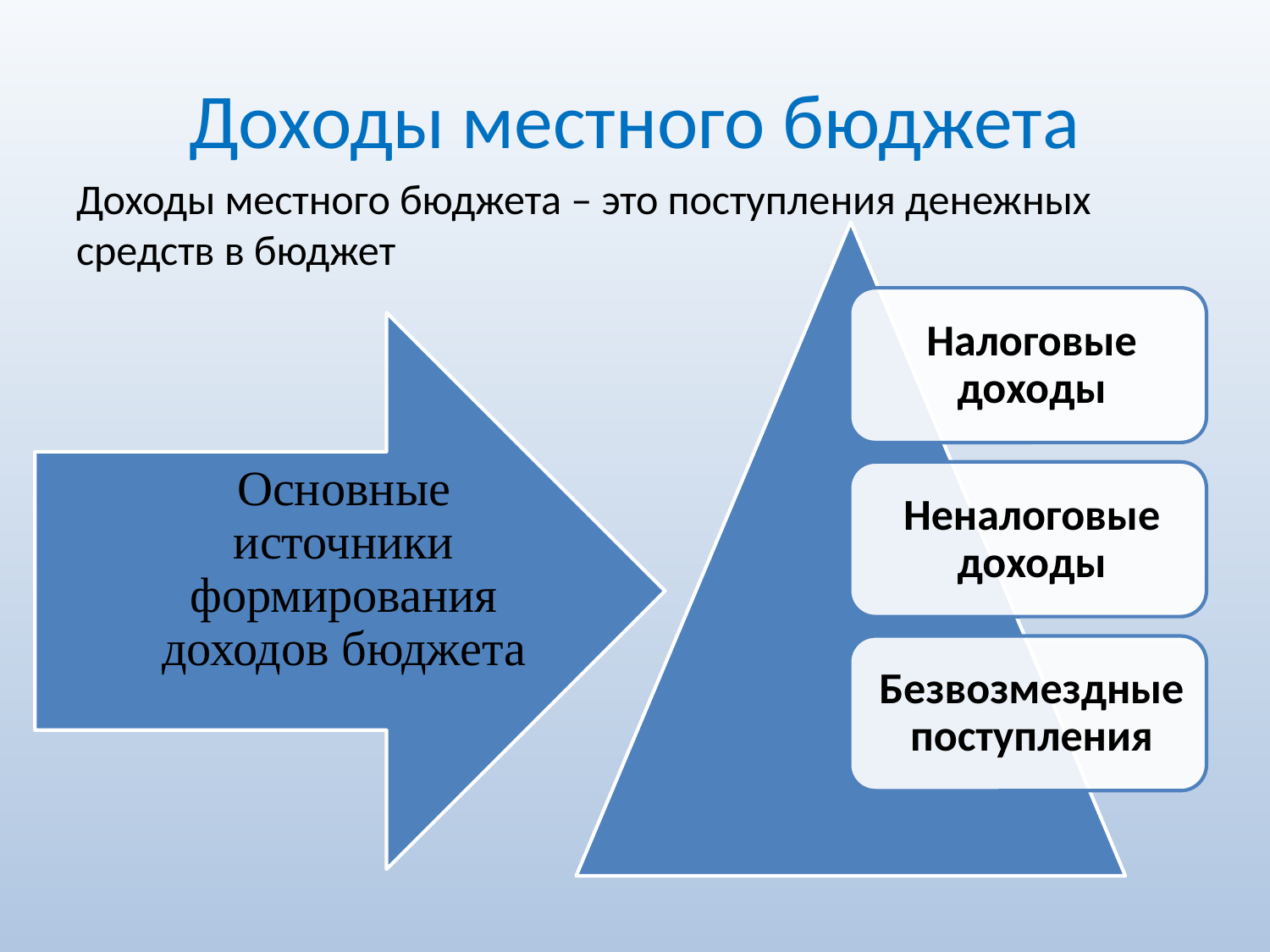

# Доходы местного бюджета
Доходы местного бюджета – это поступления денежных средств в бюджет
Налоговые доходы
Неналоговые доходы
Безвозмездные поступления
Основные источники формирования доходов бюджета